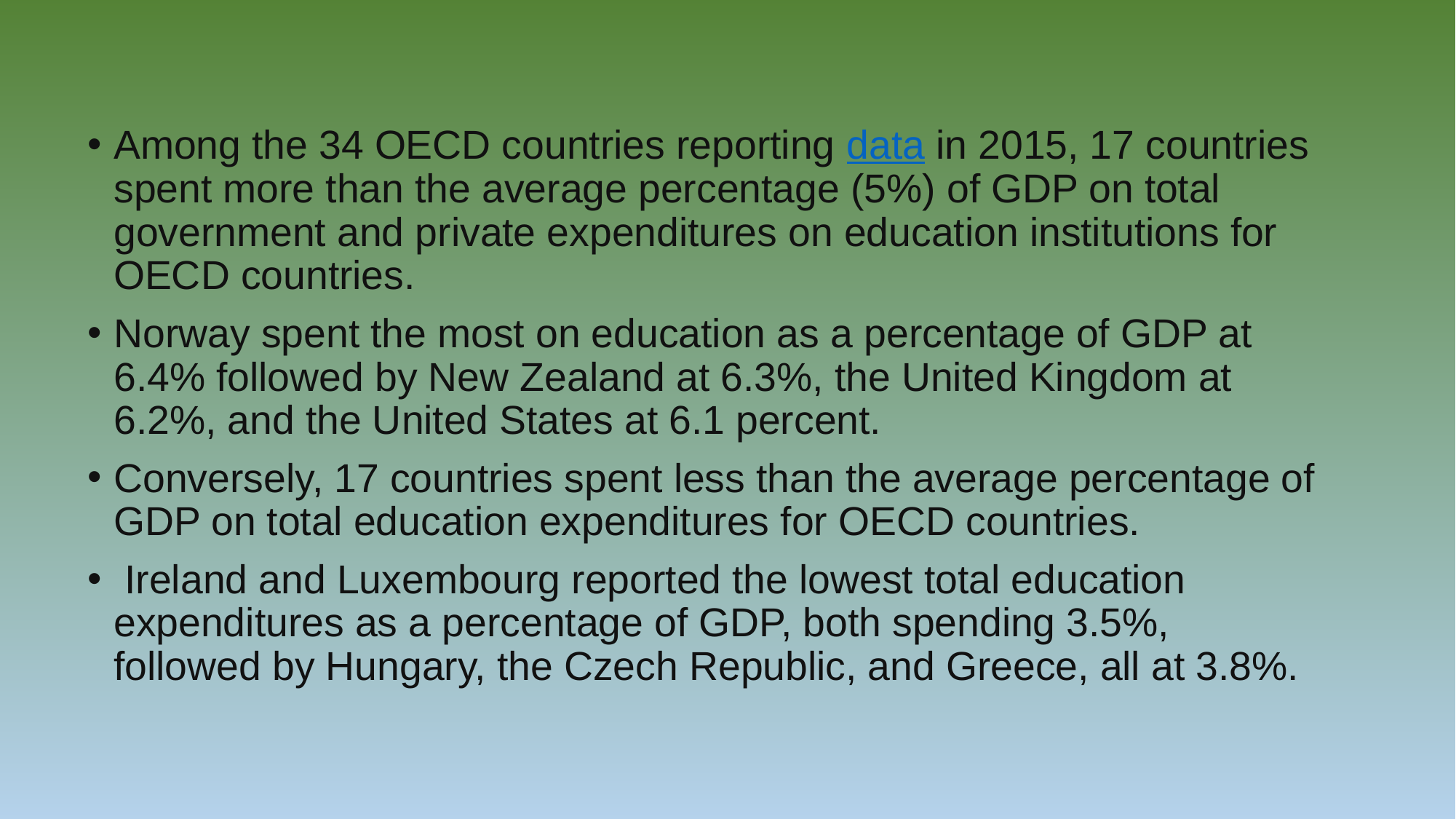

Among the 34 OECD countries reporting data in 2015, 17 countries spent more than the average percentage (5%) of GDP on total government and private expenditures on education institutions for OECD countries.
Norway spent the most on education as a percentage of GDP at 6.4% followed by New Zealand at 6.3%, the United Kingdom at 6.2%, and the United States at 6.1 percent.
Conversely, 17 countries spent less than the average percentage of GDP on total education expenditures for OECD countries.
 Ireland and Luxembourg reported the lowest total education expenditures as a percentage of GDP, both spending 3.5%, followed by Hungary, the Czech Republic, and Greece, all at 3.8%.